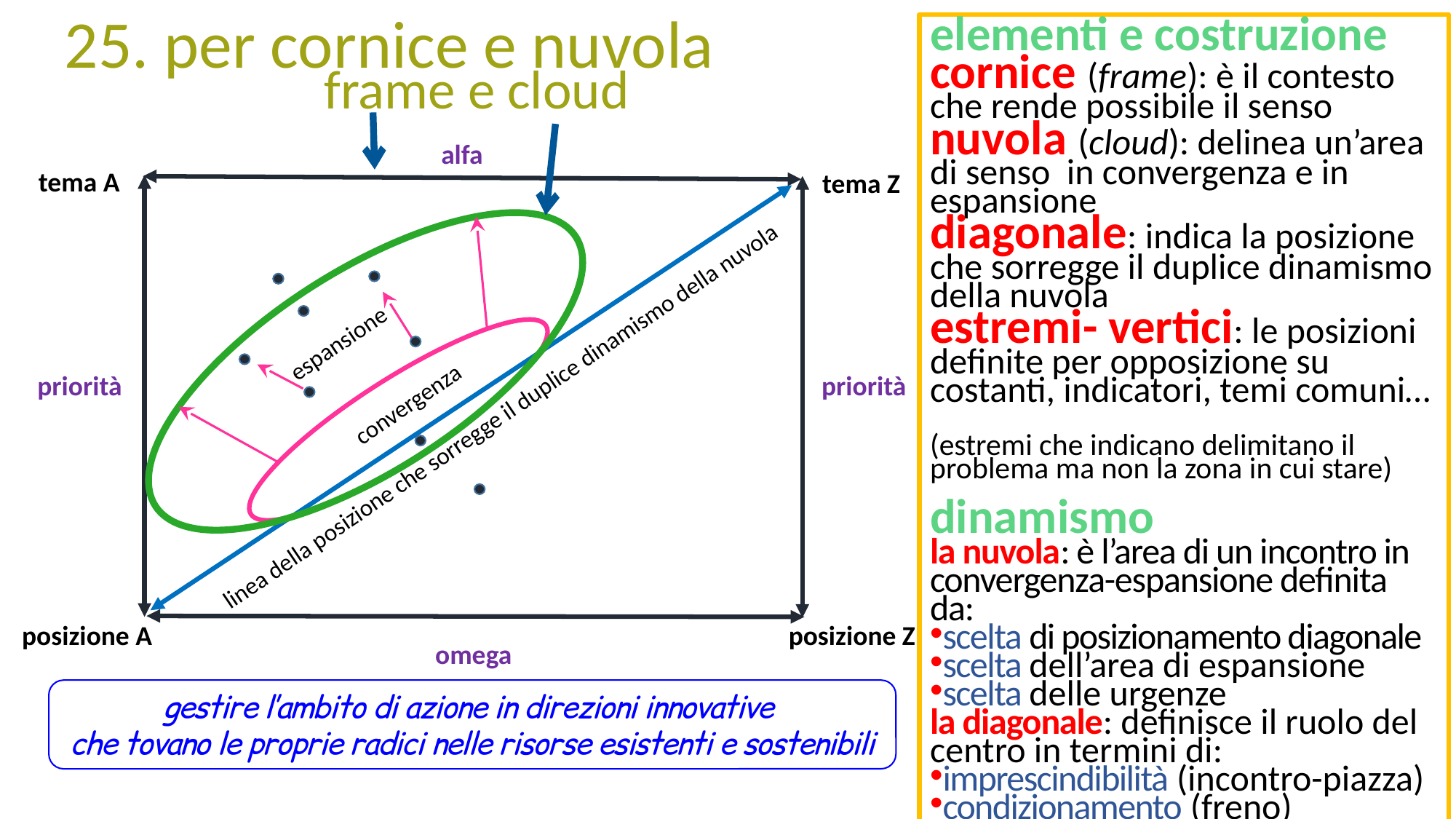

elementi e costruzione
cornice (frame): è il contesto che rende possibile il senso
nuvola (cloud): delinea un’area di senso  in convergenza e in espansione
diagonale: indica la posizione che sorregge il duplice dinamismo della nuvola
estremi- vertici: le posizioni definite per opposizione su costanti, indicatori, temi comuni…
(estremi che indicano delimitano il problema ma non la zona in cui stare)

dinamismo
la nuvola: è l’area di un incontro in convergenza-espansione definita da:
scelta di posizionamento diagonale
scelta dell’area di espansione
scelta delle urgenze
la diagonale: definisce il ruolo del centro in termini di:
imprescindibilità (incontro-piazza)
condizionamento (freno)
sostegno (alimento, radici, spinta)
25. per cornice e nuvola
                     frame e cloud
alfa
tema A
tema Z

espansione

priorità
priorità

convergenza

linea della posizione che sorregge il duplice dinamismo della nuvola

posizione A
posizione Z
omega
gestire l’ambito di azione in direzioni innovative
che tovano le proprie radici nelle risorse esistenti e sostenibili